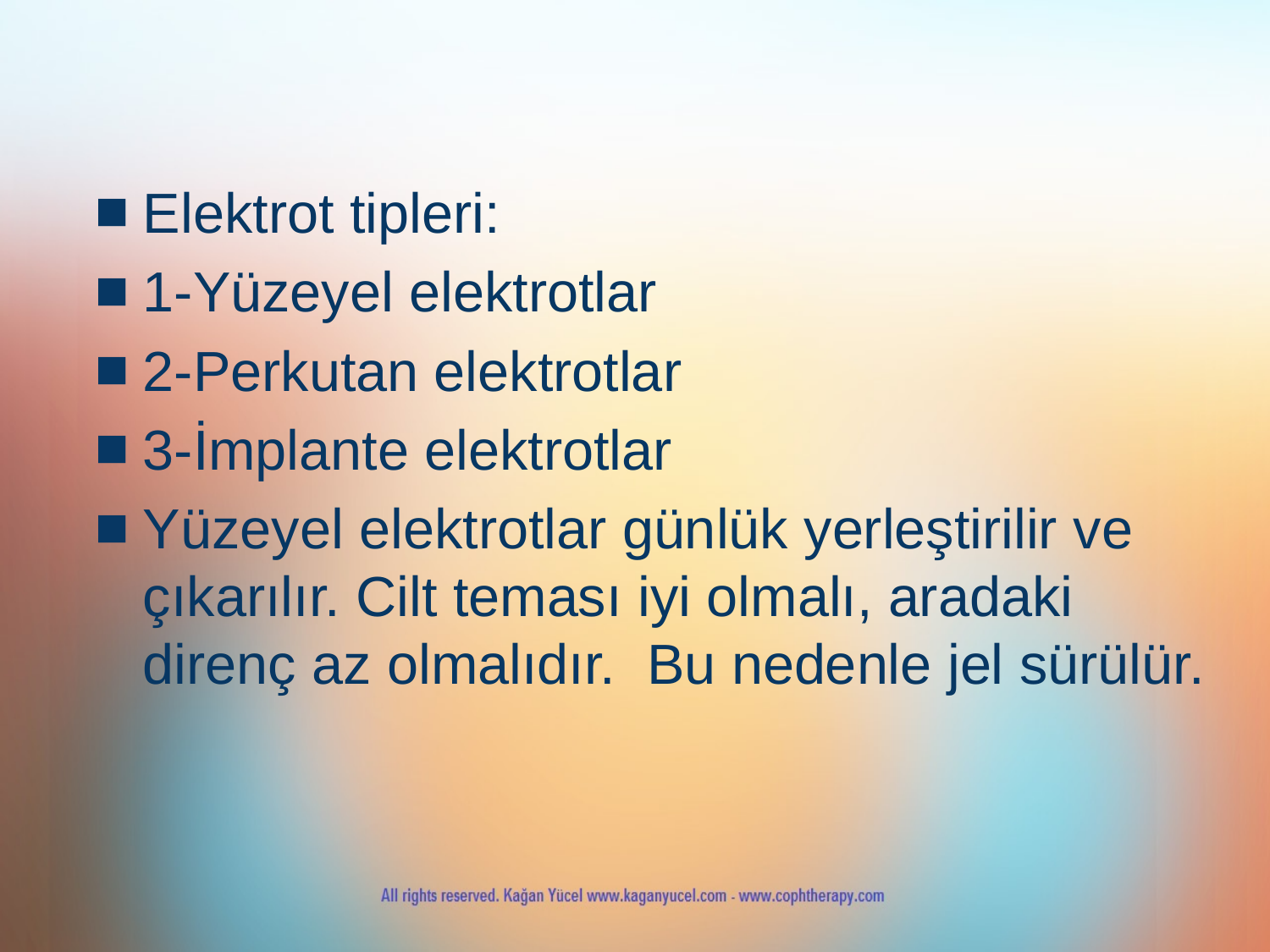

Elektrot tipleri:
1-Yüzeyel elektrotlar
2-Perkutan elektrotlar
3-İmplante elektrotlar
Yüzeyel elektrotlar günlük yerleştirilir ve çıkarılır. Cilt teması iyi olmalı, aradaki direnç az olmalıdır.  Bu nedenle jel sürülür.